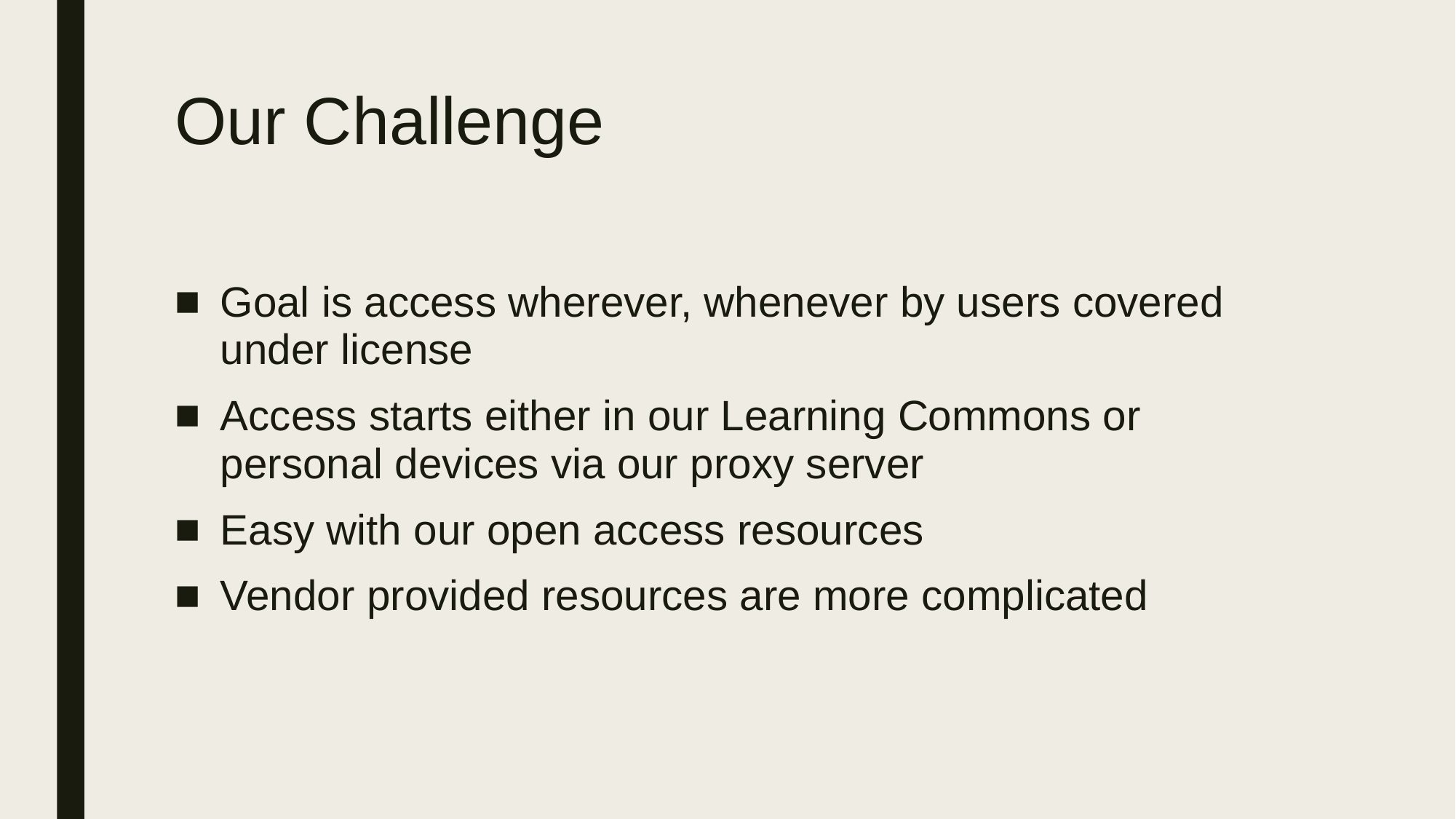

# Our Challenge
Goal is access wherever, whenever by users covered under license
Access starts either in our Learning Commons or personal devices via our proxy server
Easy with our open access resources
Vendor provided resources are more complicated